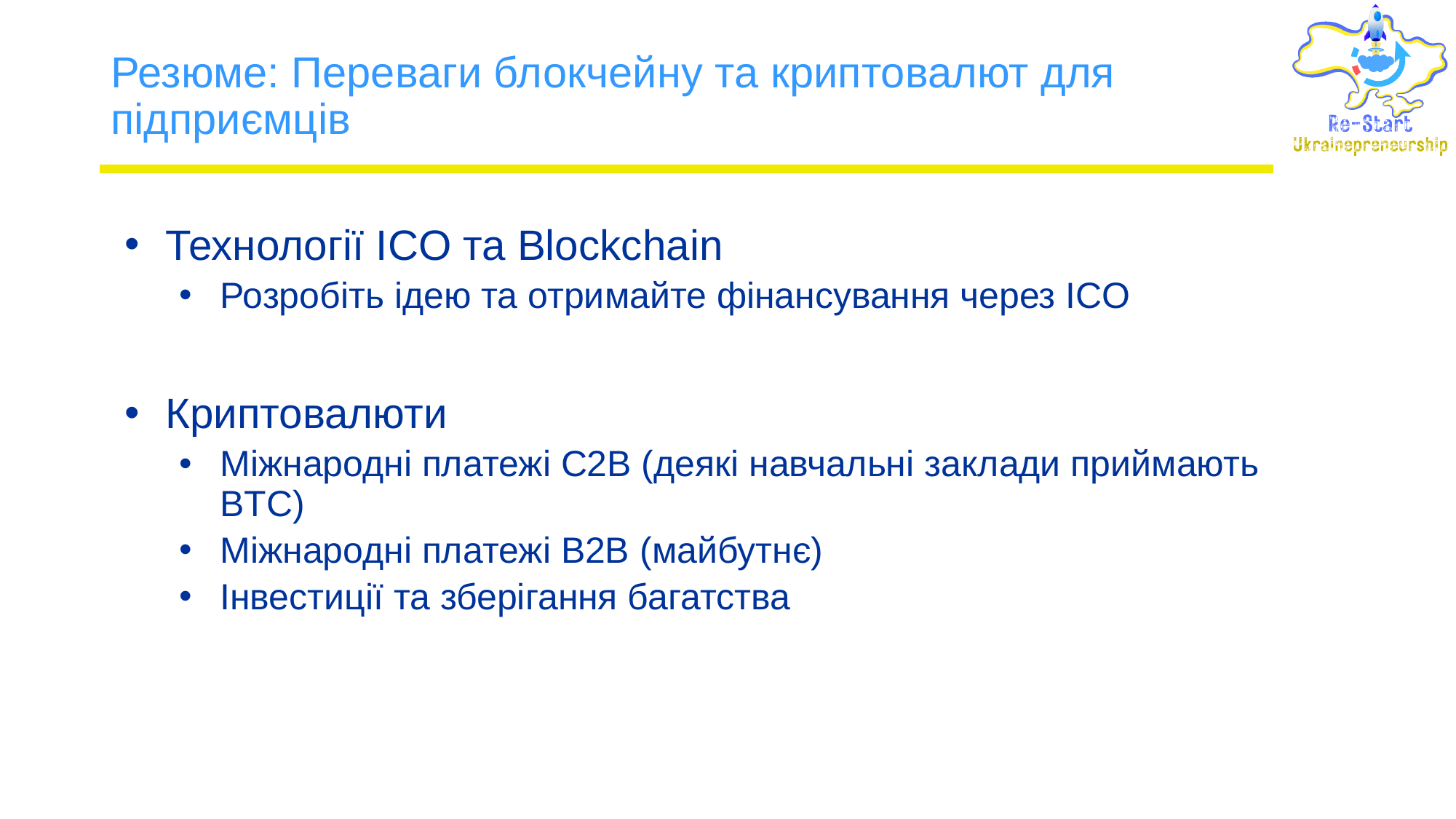

# Резюме: Переваги блокчейну та криптовалют для підприємців
Технології ICO та Blockchain
Розробіть ідею та отримайте фінансування через ICO

Криптовалюти
Міжнародні платежі C2B (деякі навчальні заклади приймають BTC)
Міжнародні платежі B2B (майбутнє)
Інвестиції та зберігання багатства